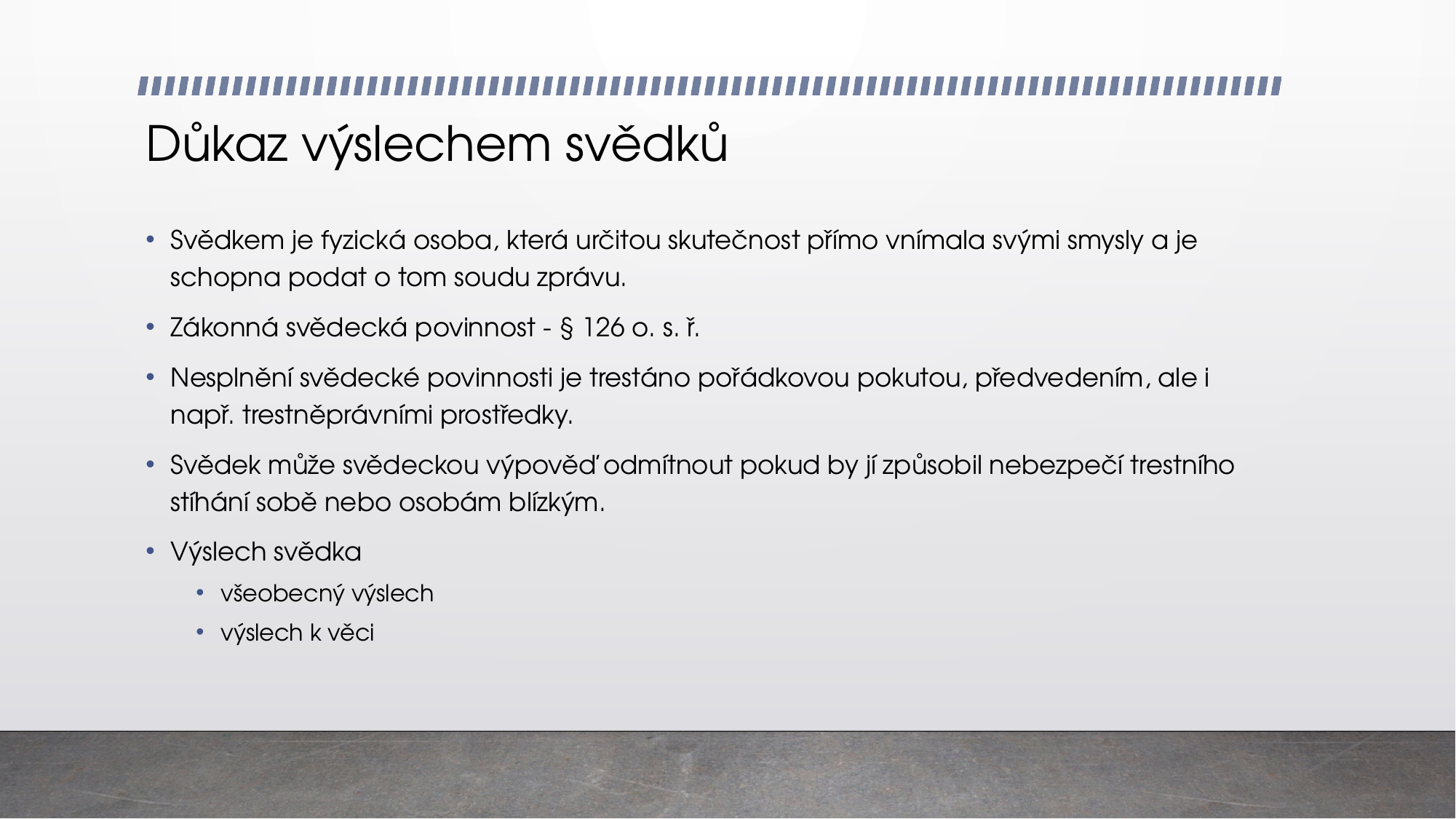

# Důkaz výslechem svědků
Svědkem je fyzická osoba, která určitou skutečnost přímo vnímala svými smysly a je schopna podat o tom soudu zprávu.
Zákonná svědecká povinnost - § 126 o. s. ř.
Nesplnění svědecké povinnosti je trestáno pořádkovou pokutou, předvedením, ale i např. trestněprávními prostředky.
Svědek může svědeckou výpověď odmítnout pokud by jí způsobil nebezpečí trestního stíhání sobě nebo osobám blízkým.
Výslech svědka
všeobecný výslech
výslech k věci